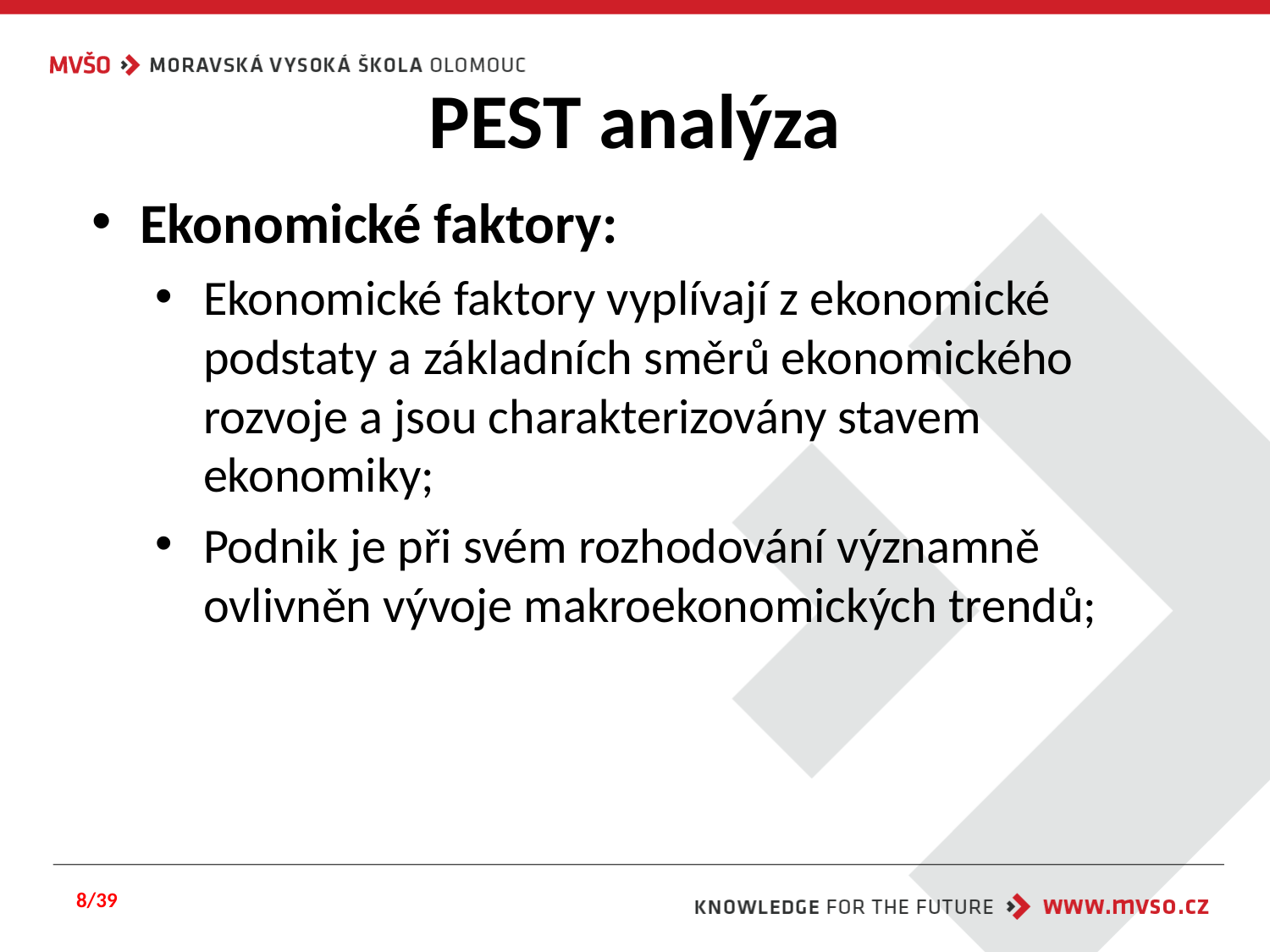

# PEST analýza
Ekonomické faktory:
Ekonomické faktory vyplívají z ekonomické podstaty a základních směrů ekonomického rozvoje a jsou charakterizovány stavem ekonomiky;
Podnik je při svém rozhodování významně ovlivněn vývoje makroekonomických trendů;
8/39